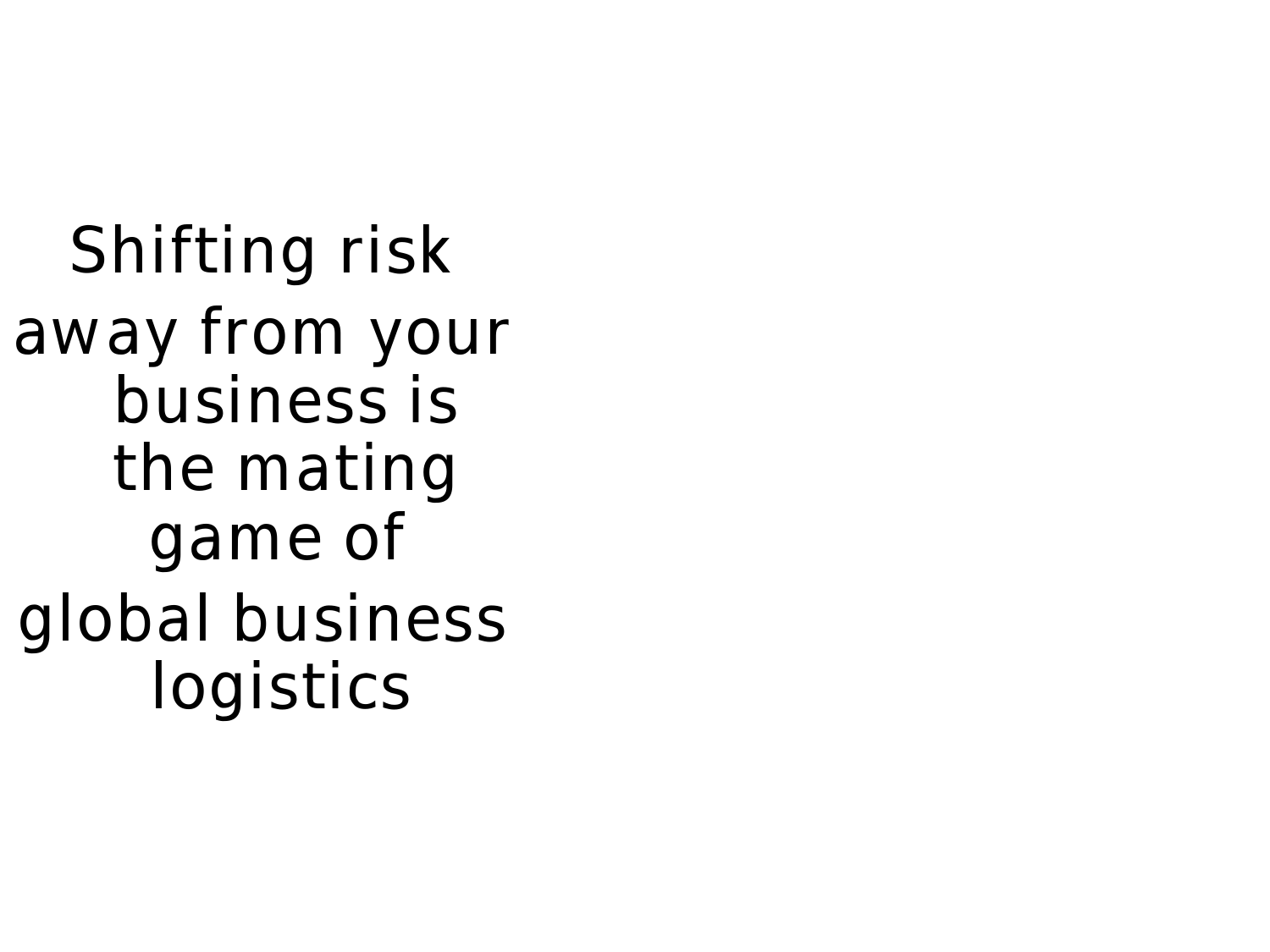

Shifting risk
away from your business is the mating game of
global business logistics